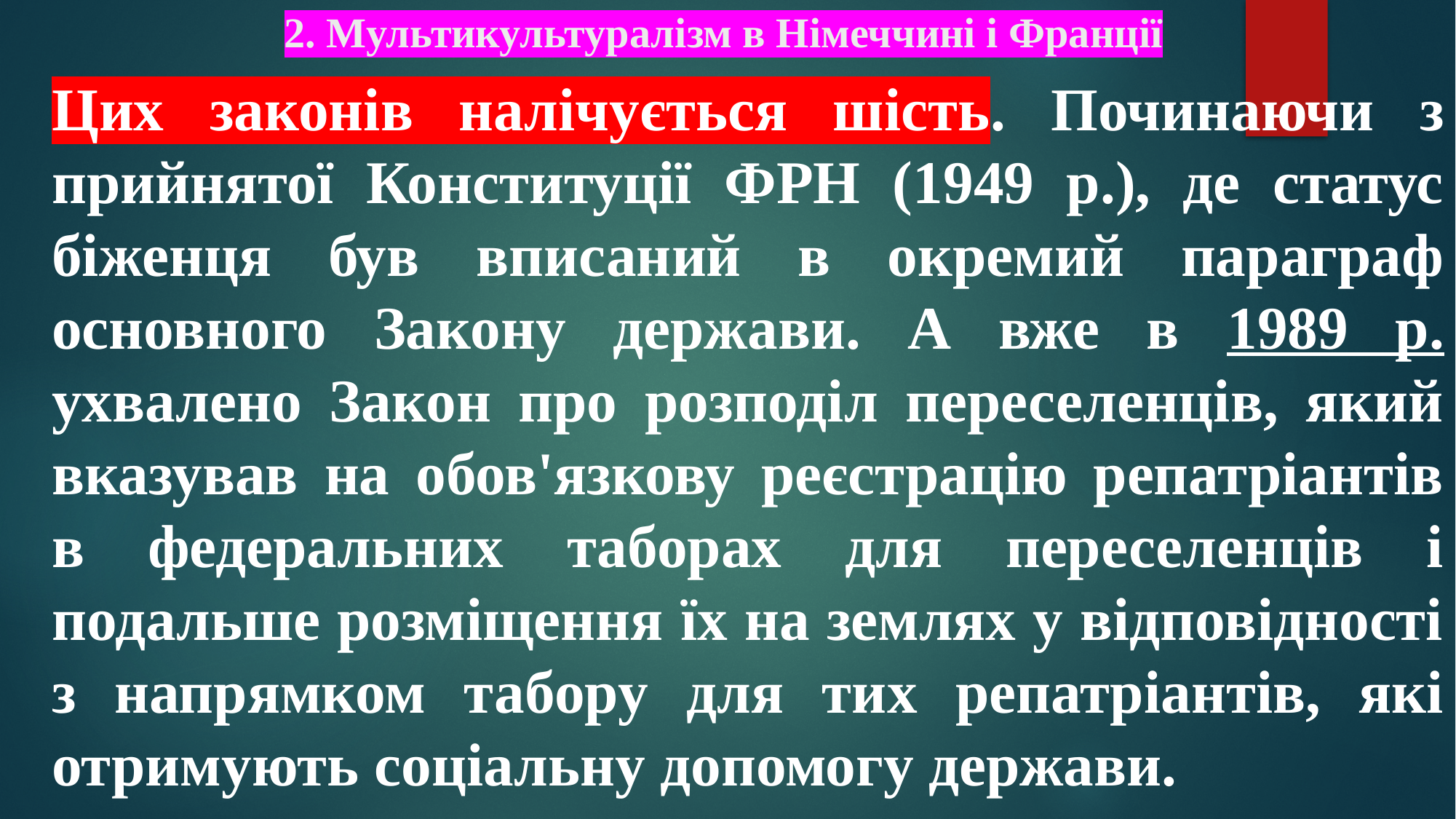

# 2. Мультикультуралізм в Німеччині і Франції
Цих законів налічується шість. Починаючи з прийнятої Конституції ФРН (1949 р.), де статус біженця був вписаний в окремий параграф основного Закону держави. А вже в 1989 р. ухвалено Закон про розподіл переселенців, який вказував на обов'язкову реєстрацію репатріантів в федеральних таборах для переселенців і подальше розміщення їх на землях у відповідності з напрямком табору для тих репатріантів, які отримують соціальну допомогу держави.